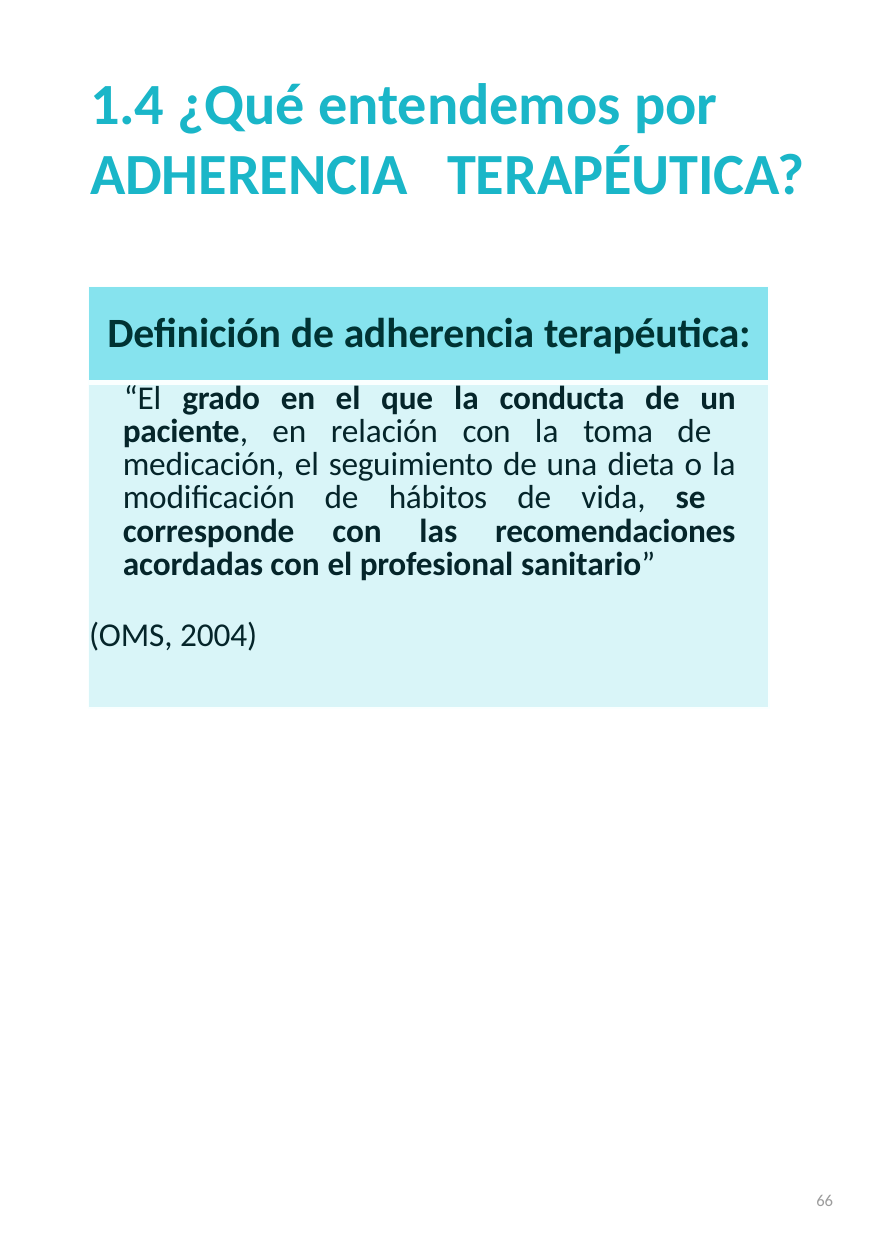

# 1.4 ¿Qué entendemos por ADHERENCIA   TERAPÉUTICA?
| Definición de adherencia terapéutica: |
| --- |
| “El grado en el que la conducta de un paciente, en relación con la toma de medicación, el seguimiento de una dieta o la modificación de hábitos de vida, se corresponde con las recomendaciones acordadas con el profesional sanitario” (OMS, 2004) |
66